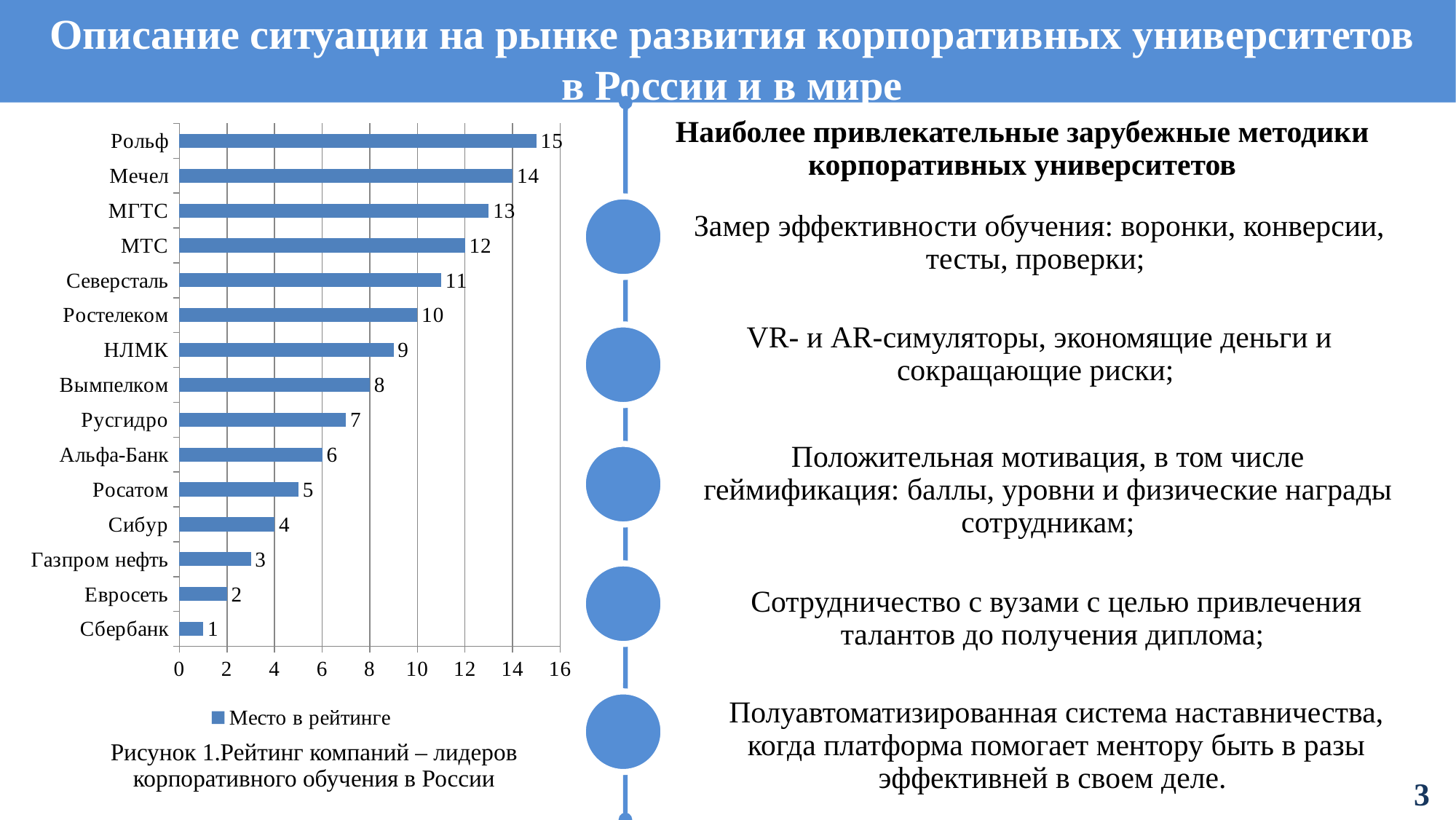

#
Описание ситуации на рынке развития корпоративных университетов в России и в мире

### Chart

| Category | Место в рейтинге |
|---|---|
| Сбербанк | 1.0 |
| Евросеть | 2.0 |
| Газпром нефть | 3.0 |
| Сибур | 4.0 |
| Росатом | 5.0 |
|  Альфа-Банк | 6.0 |
|  Русгидро | 7.0 |
|  Вымпелком | 8.0 |
|  НЛМК | 9.0 |
|  Ростелеком | 10.0 |
|  Северсталь | 11.0 |
|  МТС | 12.0 |
|  МГТС | 13.0 |
|  Мечел | 14.0 |
| Рольф | 15.0 |
Наиболее привлекательные зарубежные методики корпоративных университетов

Замер эффективности обучения: воронки, конверсии, тесты, проверки;
VR- и AR-симуляторы, экономящие деньги и сокращающие риски;

Положительная мотивация, в том числе геймификация: баллы, уровни и физические награды сотрудникам;

Сотрудничество с вузами с целью привлечения талантов до получения диплома;

Полуавтоматизированная система наставничества, когда платформа помогает ментору быть в разы эффективней в своем деле.
Рисунок 1.Рейтинг компаний – лидеров корпоративного обучения в России

3